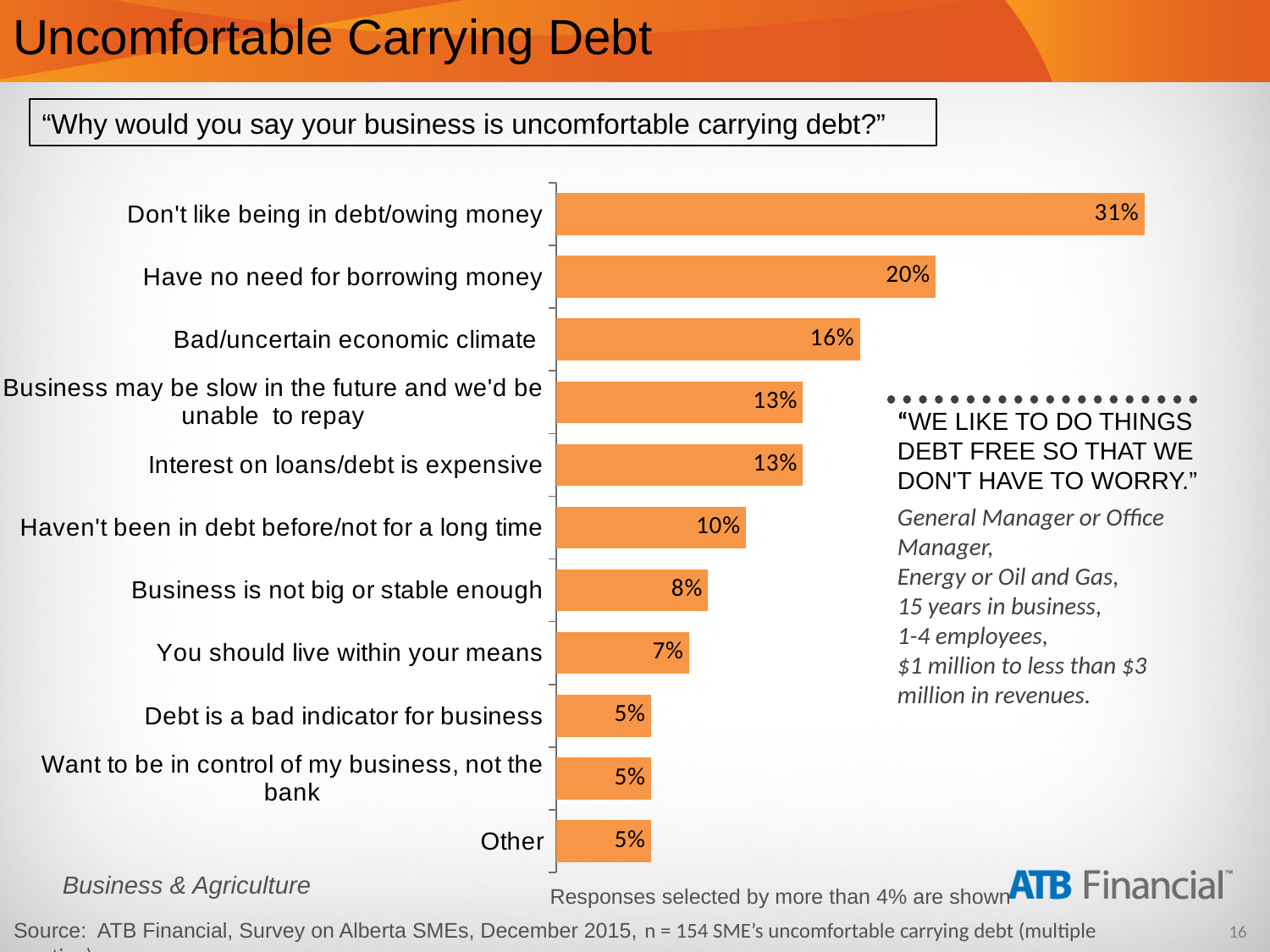

# Uncomfortable Carrying Debt
“Why would you say your business is uncomfortable carrying debt?”

### Chart

| Category | Series 1 |
|---|---|
| Don't like being in debt/owing money | 0.31 |
| Have no need for borrowing money | 0.2 |
| Bad/uncertain economic climate  | 0.16 |
| Business may be slow in the future and we'd be unable  to repay | 0.13 |
| Interest on loans/debt is expensive | 0.13 |
| Haven't been in debt before/not for a long time | 0.1 |
| Business is not big or stable enough | 0.08 |
| You should live within your means | 0.07 |
| Debt is a bad indicator for business | 0.05 |
| Want to be in control of my business, not the bank | 0.05 |
| Other | 0.05 |
“WE LIKE TO DO THINGS DEBT FREE SO THAT WE DON'T HAVE TO WORRY.”
General Manager or Office Manager,
Energy or Oil and Gas,
15 years in business,
1-4 employees,
$1 million to less than $3 million in revenues.
Responses selected by more than 4% are shown
Source:  ATB Financial, Survey on Alberta SMEs, December 2015, n = 154 SME’s uncomfortable carrying debt (multiple mention)